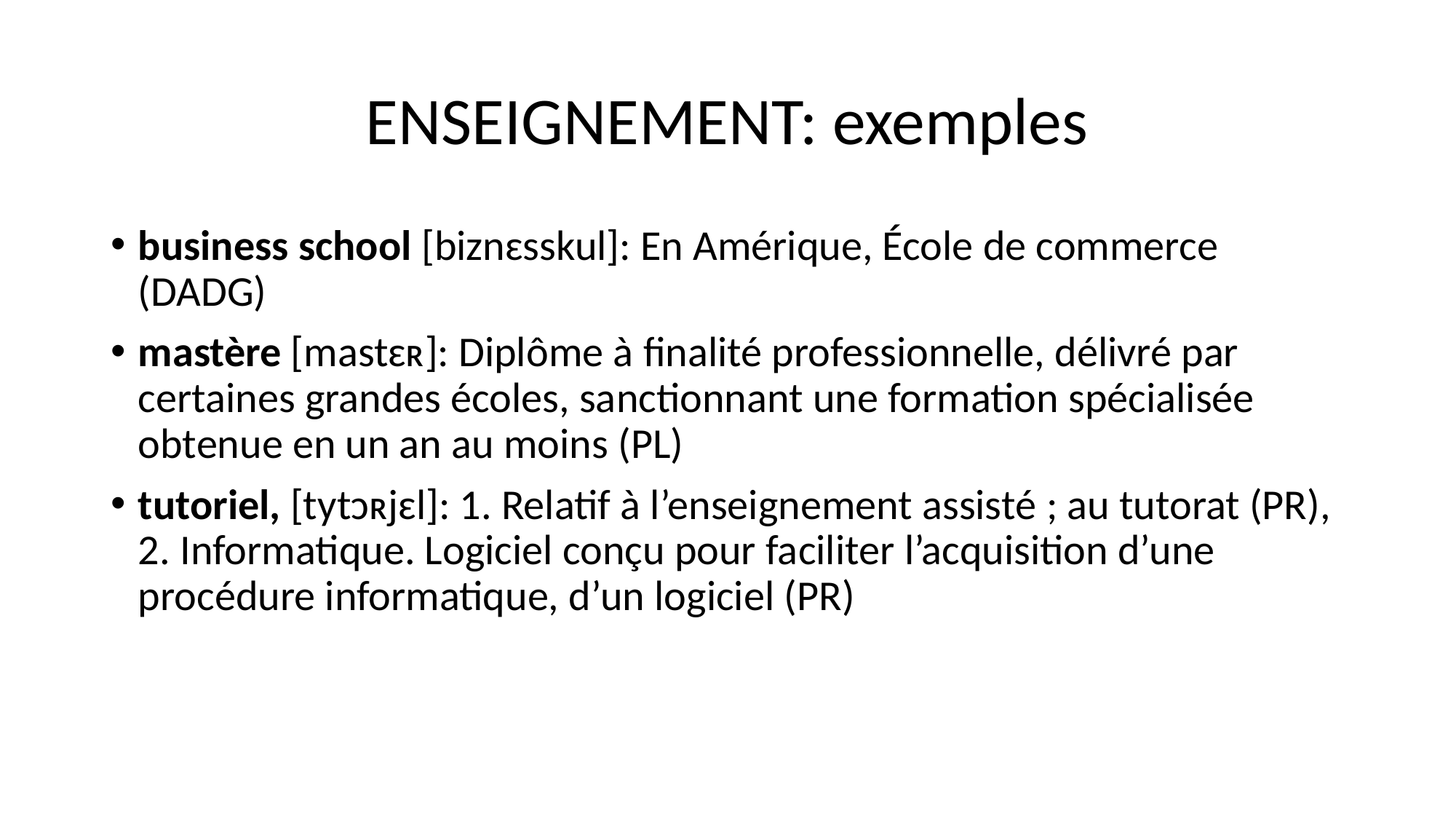

# ENSEIGNEMENT: exemples
business school [biznɛsskul]: En Amérique, École de commerce (DADG)
mastère [mastɛʀ]: Diplôme à finalité professionnelle, délivré par certaines grandes écoles, sanctionnant une formation spécialisée obtenue en un an au moins (PL)
tutoriel, [tytɔʀjɛl]: 1. Relatif à l’enseignement assisté ; au tutorat (PR), 2. Informatique. Logiciel conçu pour faciliter l’acquisition d’une procédure informatique, d’un logiciel (PR)